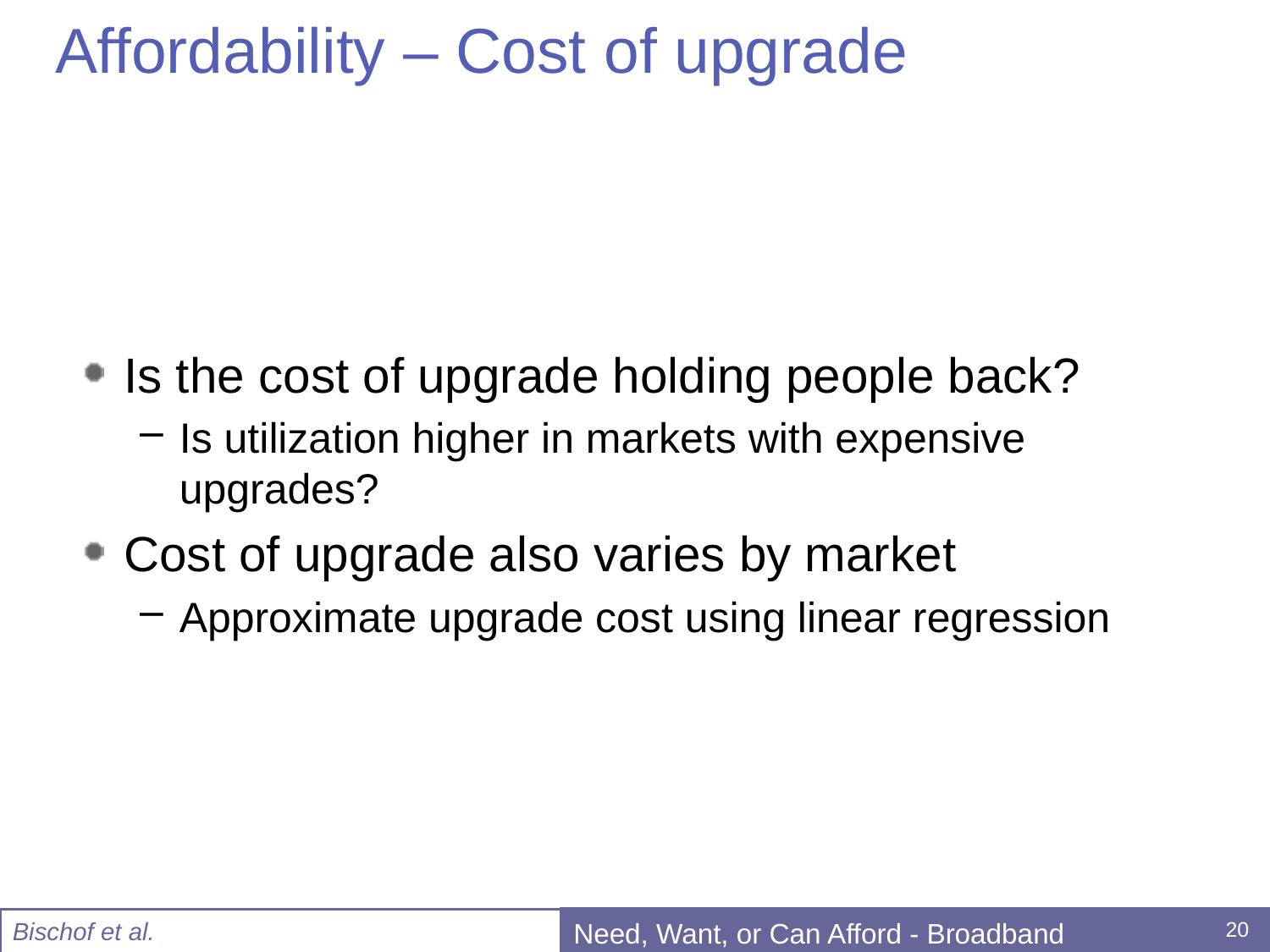

# Affordability – Cost of upgrade

Is the cost of upgrade holding people back?
Is utilization higher in markets with expensive upgrades?
Cost of upgrade also varies by market
Approximate upgrade cost using linear regression